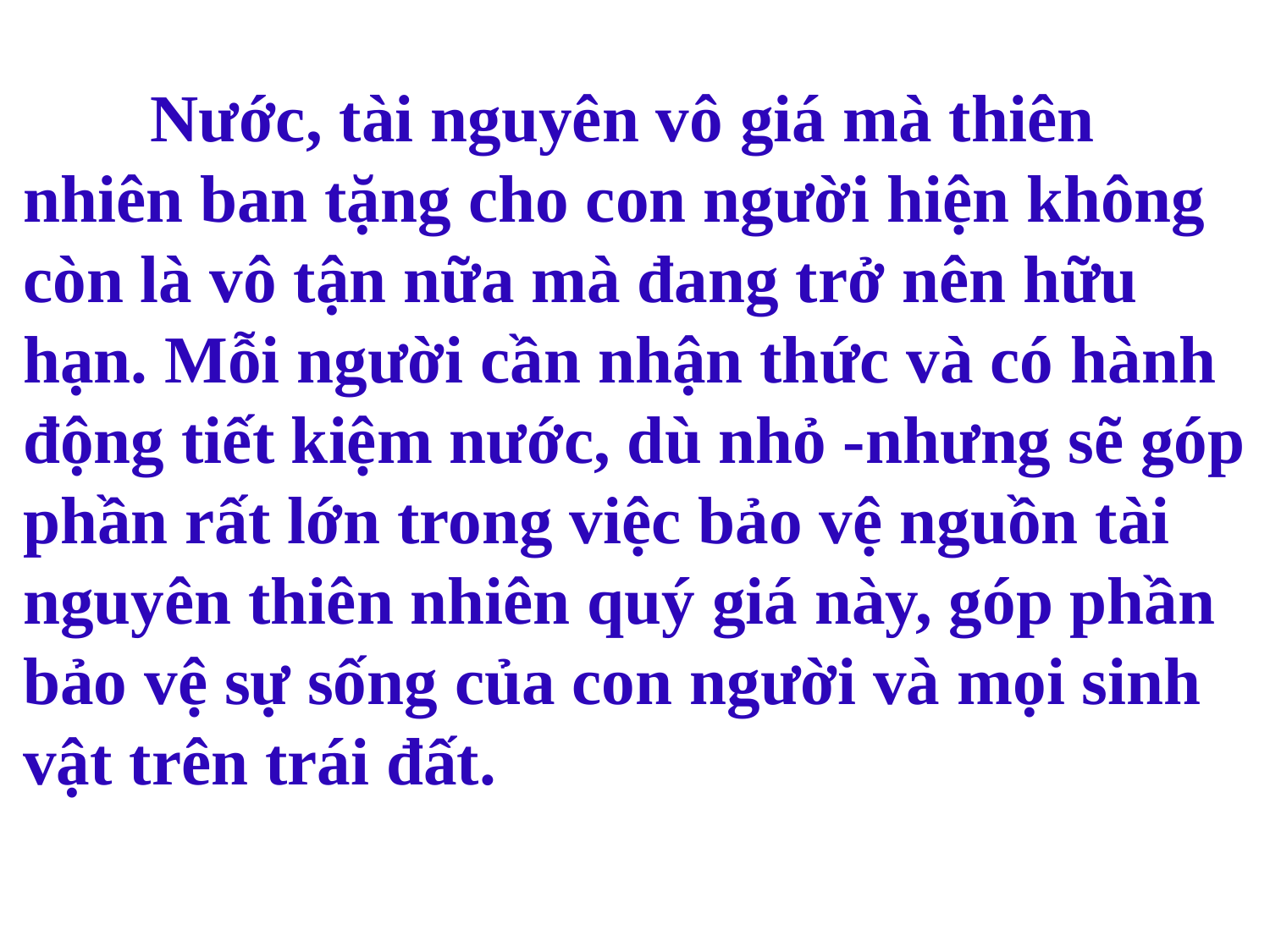

Nước, tài nguyên vô giá mà thiên nhiên ban tặng cho con người hiện không còn là vô tận nữa mà đang trở nên hữu hạn. Mỗi người cần nhận thức và có hành động tiết kiệm nước, dù nhỏ -nhưng sẽ góp phần rất lớn trong việc bảo vệ nguồn tài nguyên thiên nhiên quý giá này, góp phần bảo vệ sự sống của con người và mọi sinh vật trên trái đất.